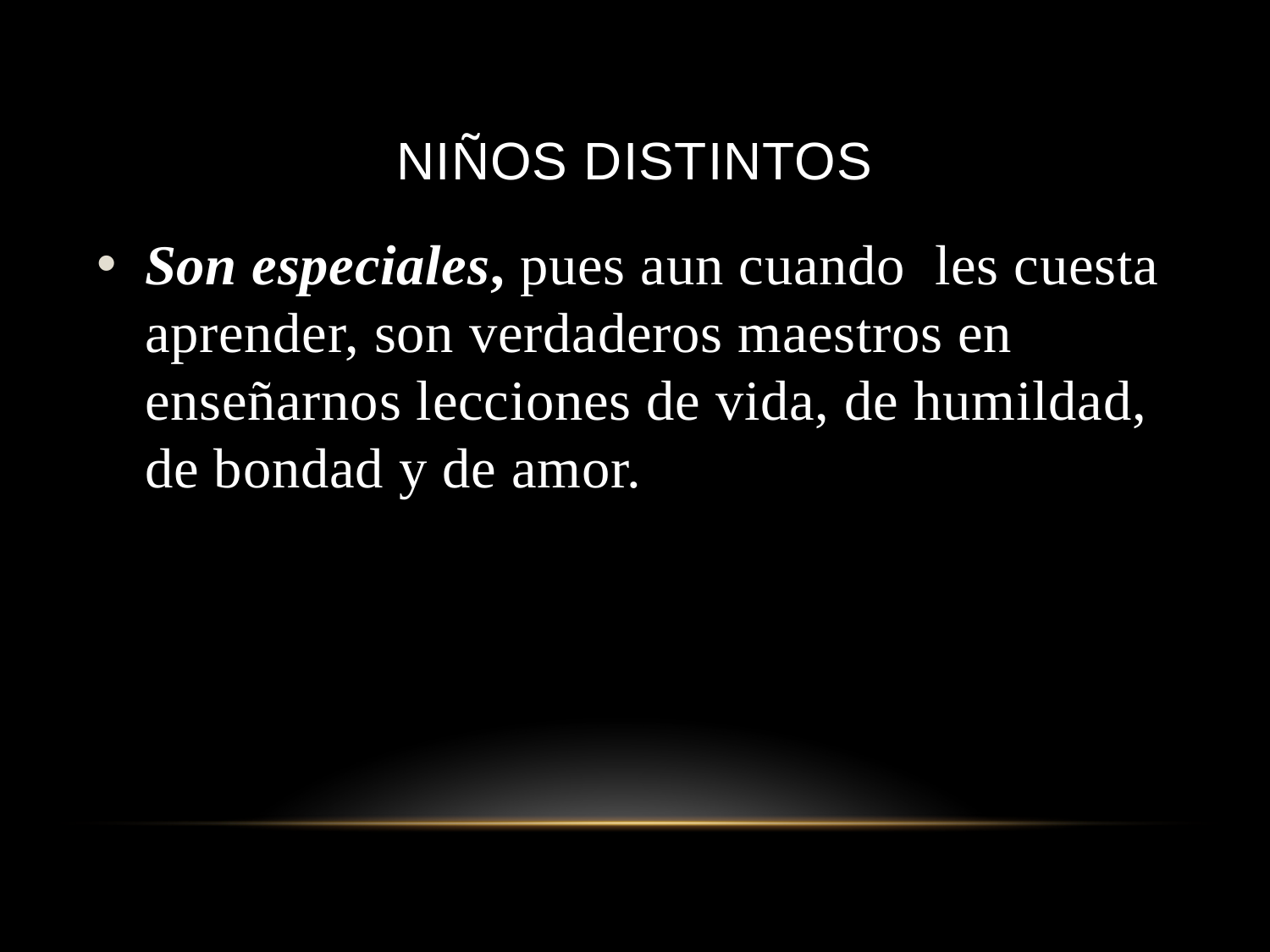

# Niños distintos
Son especiales, pues aun cuando  les cuesta aprender, son verdaderos maestros en enseñarnos lecciones de vida, de humildad, de bondad y de amor.